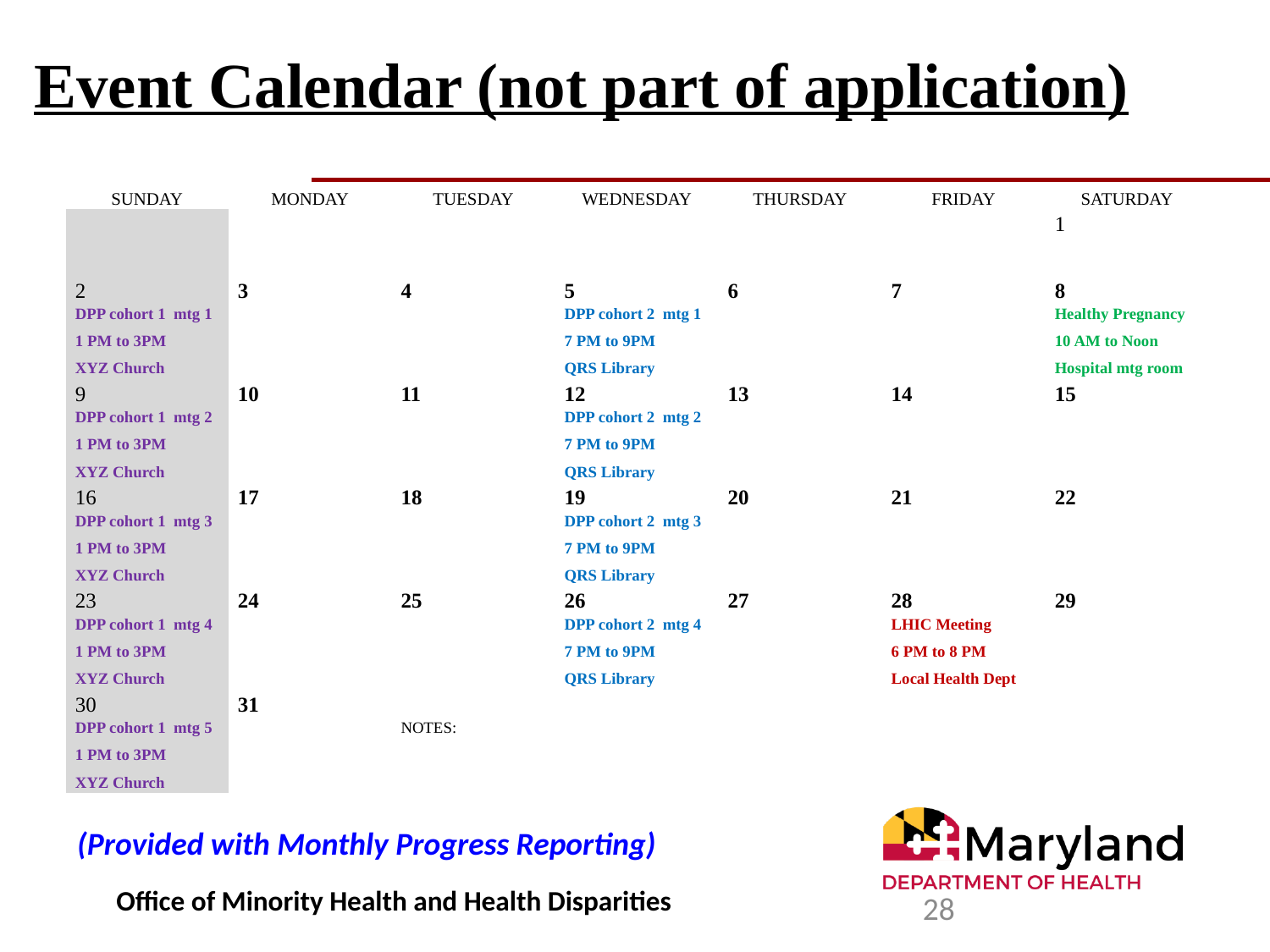

# Event Calendar (not part of application)
| Sunday | Monday | Tuesday | Wednesday | Thursday | Friday | Saturday |
| --- | --- | --- | --- | --- | --- | --- |
|  |  |  |  |  |  | 1 |
|  |  |  |  |  |  |  |
| 2 | 3 | 4 | 5 | 6 | 7 | 8 |
| DPP cohort 1 mtg 1 1 PM to 3PM XYZ Church |  |  | DPP cohort 2 mtg 1 7 PM to 9PM QRS Library |  |  | Healthy Pregnancy 10 AM to Noon Hospital mtg room |
| 9 | 10 | 11 | 12 | 13 | 14 | 15 |
| DPP cohort 1 mtg 2 1 PM to 3PM XYZ Church |  |  | DPP cohort 2 mtg 2 7 PM to 9PM QRS Library |  |  |  |
| 16 | 17 | 18 | 19 | 20 | 21 | 22 |
| DPP cohort 1 mtg 3 1 PM to 3PM XYZ Church |  |  | DPP cohort 2 mtg 3 7 PM to 9PM QRS Library |  |  |  |
| 23 | 24 | 25 | 26 | 27 | 28 | 29 |
| DPP cohort 1 mtg 4 1 PM to 3PM XYZ Church |  |  | DPP cohort 2 mtg 4 7 PM to 9PM QRS Library |  | LHIC Meeting 6 PM to 8 PM Local Health Dept |  |
| 30 | 31 |  |  |  |  |  |
| DPP cohort 1 mtg 5 1 PM to 3PM XYZ Church |  | NOTES: |  |  |  |  |

(Provided with Monthly Progress Reporting)
Office of Minority Health and Health Disparities
28